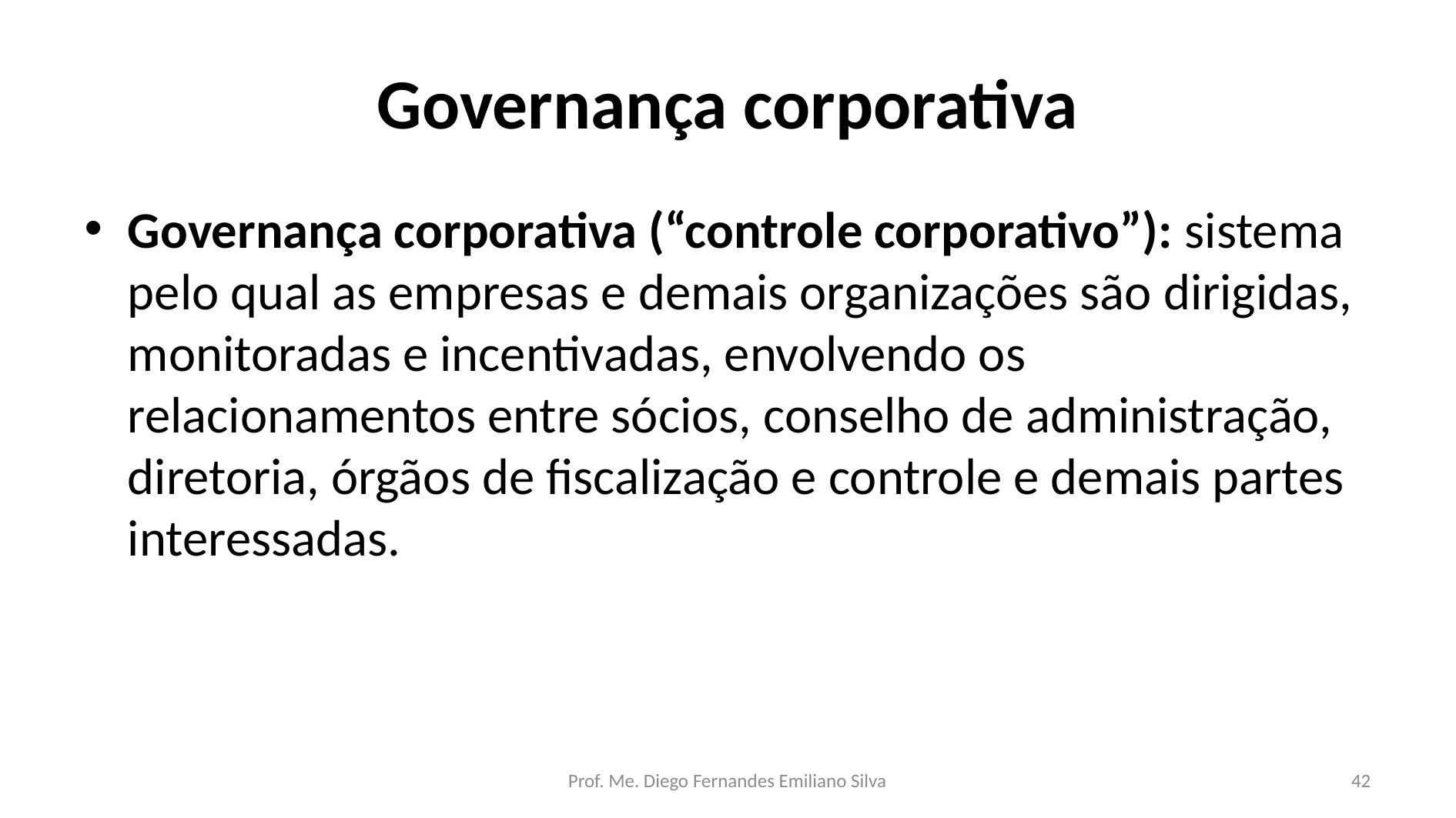

# Governança corporativa
Governança corporativa (“controle corporativo”): sistema pelo qual as empresas e demais organizações são dirigidas, monitoradas e incentivadas, envolvendo os relacionamentos entre sócios, conselho de administração, diretoria, órgãos de fiscalização e controle e demais partes interessadas.

Prof. Me. Diego Fernandes Emiliano Silva
42